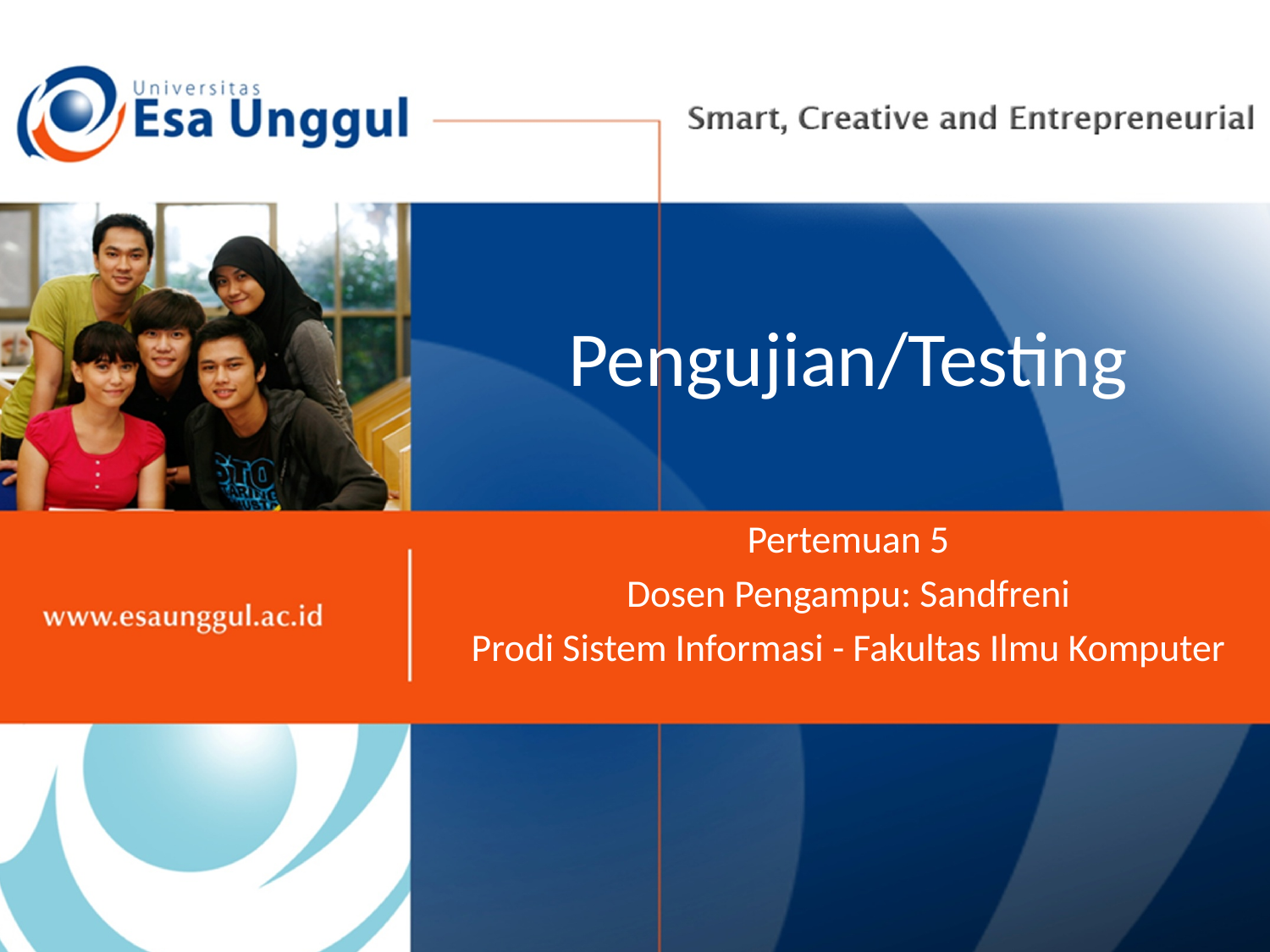

# Pengujian/Testing
Pertemuan 5
Dosen Pengampu: Sandfreni
Prodi Sistem Informasi - Fakultas Ilmu Komputer